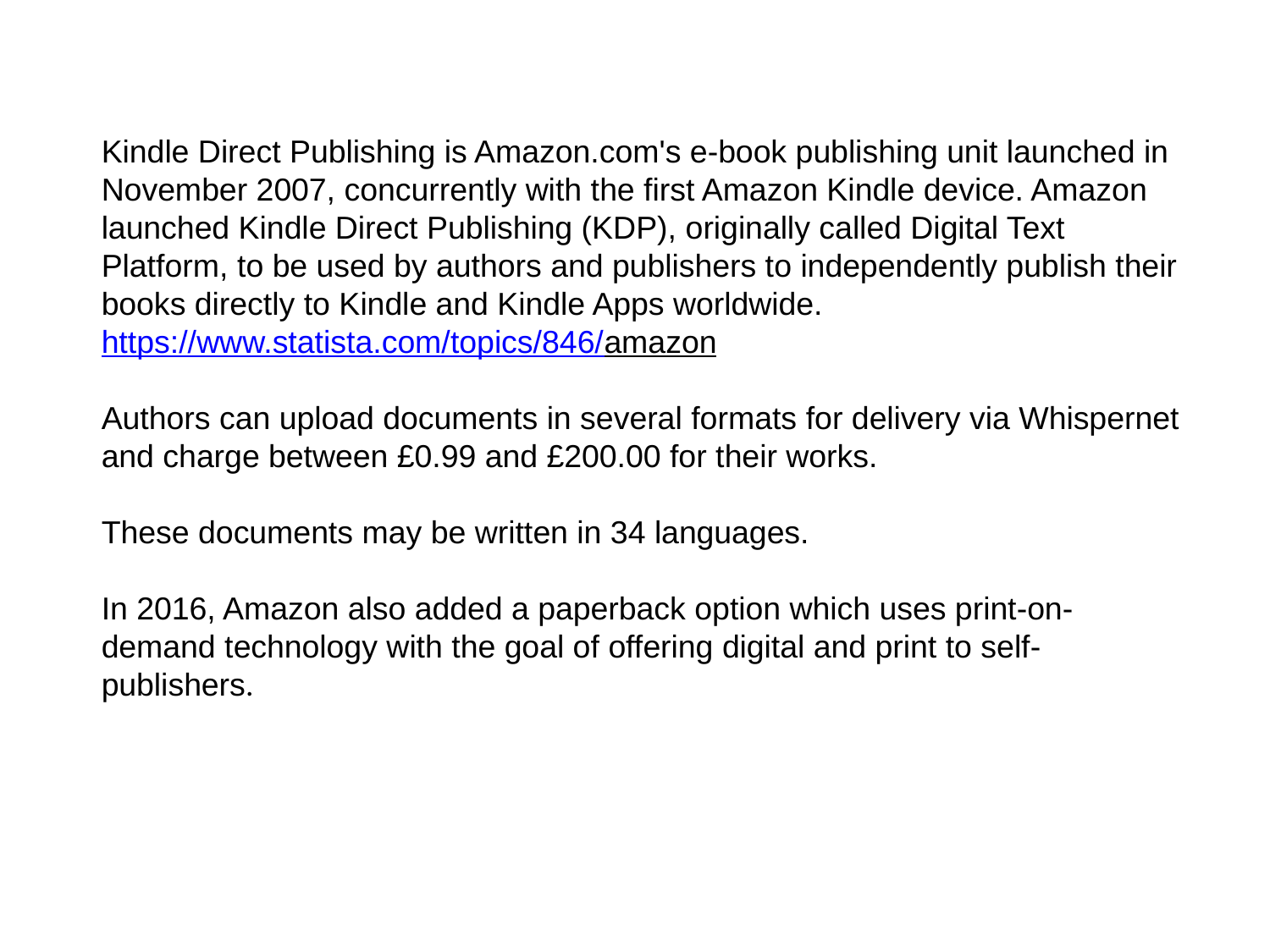

Kindle Direct Publishing is Amazon.com's e-book publishing unit launched in November 2007, concurrently with the first Amazon Kindle device. Amazon launched Kindle Direct Publishing (KDP), originally called Digital Text Platform, to be used by authors and publishers to independently publish their books directly to Kindle and Kindle Apps worldwide. https://www.statista.com/topics/846/amazon

Authors can upload documents in several formats for delivery via Whispernet and charge between £0.99 and £200.00 for their works.

These documents may be written in 34 languages.

In 2016, Amazon also added a paperback option which uses print-on-demand technology with the goal of offering digital and print to self-publishers.